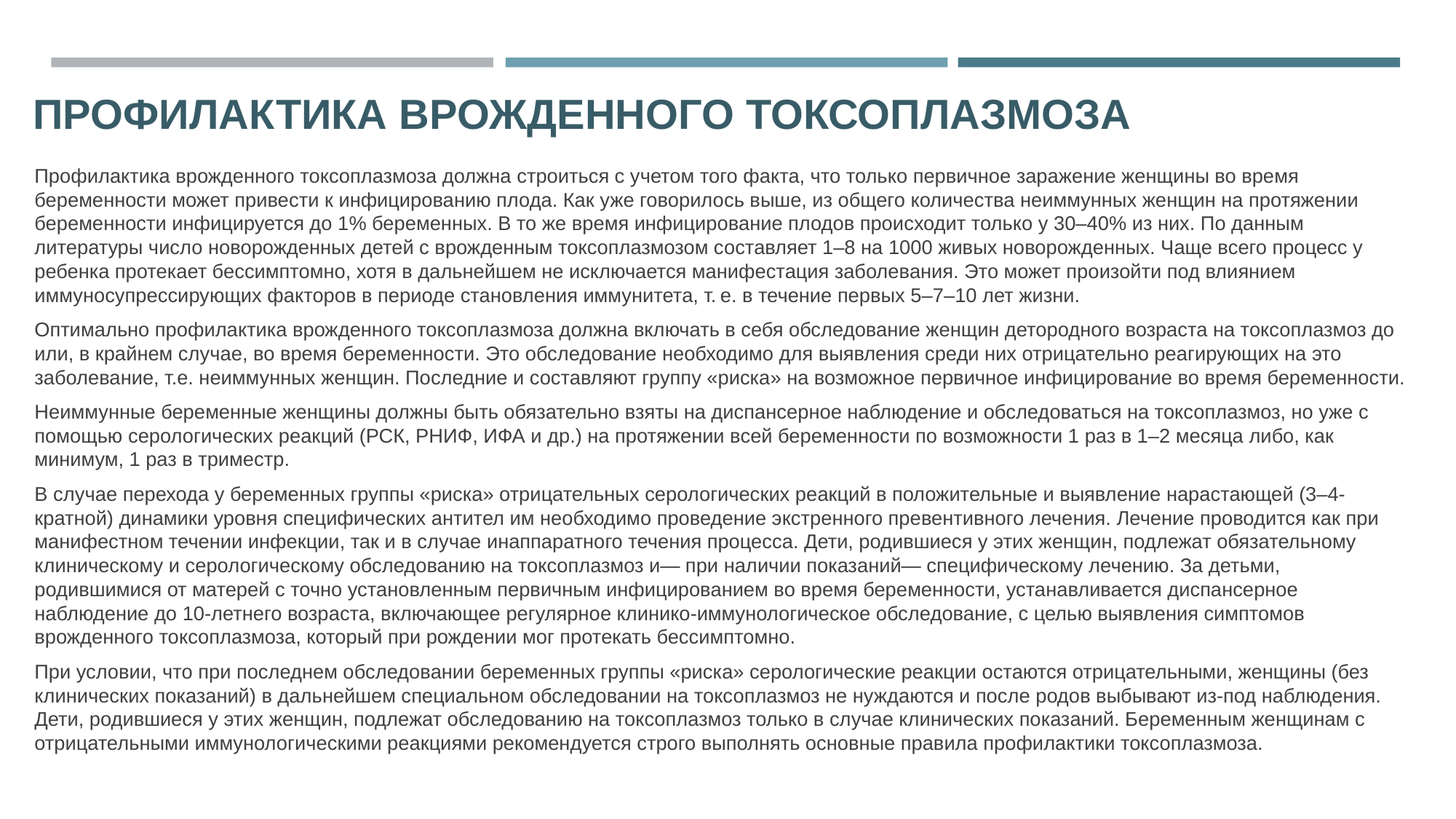

# Профилактика врожденного токсоплазмоза
Профилактика врожденного токсоплазмоза должна строиться с учетом того факта, что только первичное заражение женщины во время беременности может привести к инфицированию плода. Как уже говорилось выше, из общего количества неиммунных женщин на протяжении беременности инфицируется до 1% беременных. В то же время инфицирование плодов происходит только у 30–40% из них. По данным литературы число новорожденных детей с врожденным токсоплазмозом составляет 1–8 на 1000 живых новорожденных. Чаще всего процесс у ребенка протекает бессимптомно, хотя в дальнейшем не исключается манифестация заболевания. Это может произойти под влиянием иммуносупрессирующих факторов в периоде становления иммунитета, т. е. в течение первых 5–7–10 лет жизни.
Оптимально профилактика врожденного токсоплазмоза должна включать в себя обследование женщин детородного возраста на токсоплазмоз до или, в крайнем случае, во время беременности. Это обследование необходимо для выявления среди них отрицательно реагирующих на это заболевание, т.е. неиммунных женщин. Последние и составляют группу «риска» на возможное первичное инфицирование во время беременности.
Неиммунные беременные женщины должны быть обязательно взяты на диспансерное наблюдение и обследоваться на токсоплазмоз, но уже с помощью серологических реакций (РСК, РНИФ, ИФА и др.) на протяжении всей беременности по возможности 1 раз в 1–2 месяца либо, как минимум, 1 раз в триместр.
В случае перехода у беременных группы «риска» отрицательных серологических реакций в положительные и выявление нарастающей (3–4-кратной) динамики уровня специфических антител им необходимо проведение экстренного превентивного лечения. Лечение проводится как при манифестном течении инфекции, так и в случае инаппаратного течения процесса. Дети, родившиеся у этих женщин, подлежат обязательному клиническому и серологическому обследованию на токсоплазмоз и— при наличии показаний— специфическому лечению. За детьми, родившимися от матерей с точно установленным первичным инфицированием во время беременности, устанавливается диспансерное наблюдение до 10-летнего возраста, включающее регулярное клинико-иммунологическое обследование, с целью выявления симптомов врожденного токсоплазмоза, который при рождении мог протекать бессимптомно.
При условии, что при последнем обследовании беременных группы «риска» серологические реакции остаются отрицательными, женщины (без клинических показаний) в дальнейшем специальном обследовании на токсоплазмоз не нуждаются и после родов выбывают из-под наблюдения. Дети, родившиеся у этих женщин, подлежат обследованию на токсоплазмоз только в случае клинических показаний. Беременным женщинам с отрицательными иммунологическими реакциями рекомендуется строго выполнять основные правила профилактики токсоплазмоза.